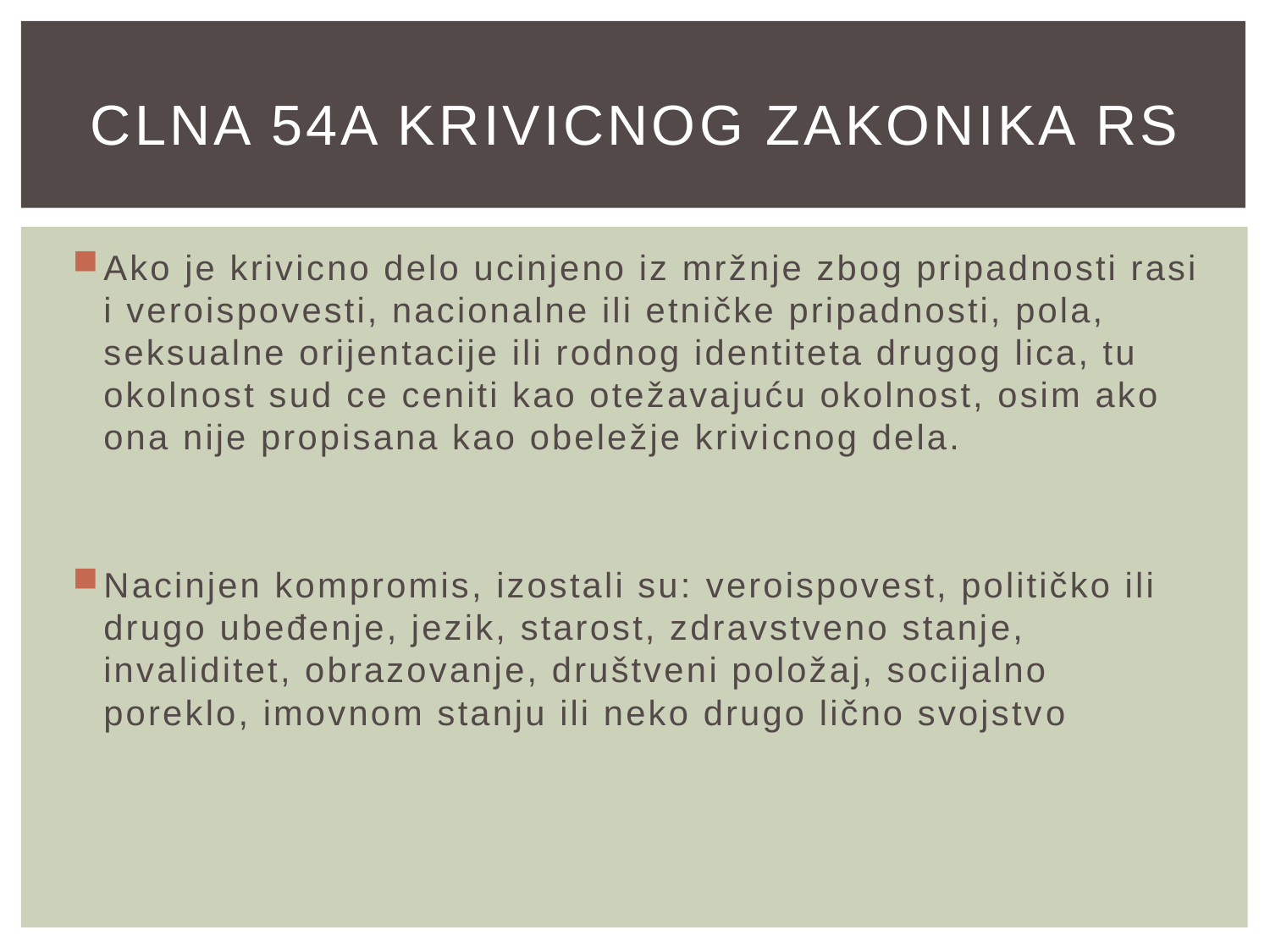

# Clna 54a krivicnog zakonika rs
Ako je krivicno delo ucinjeno iz mržnje zbog pripadnosti rasi i veroispovesti, nacionalne ili etničke pripadnosti, pola, seksualne orijentacije ili rodnog identiteta drugog lica, tu okolnost sud ce ceniti kao otežavajuću okolnost, osim ako ona nije propisana kao obeležje krivicnog dela.

Nacinjen kompromis, izostali su: veroispovest, političko ili drugo ubeđenje, jezik, starost, zdravstveno stanje, invaliditet, obrazovanje, društveni položaj, socijalno poreklo, imovnom stanju ili neko drugo lično svojstvo